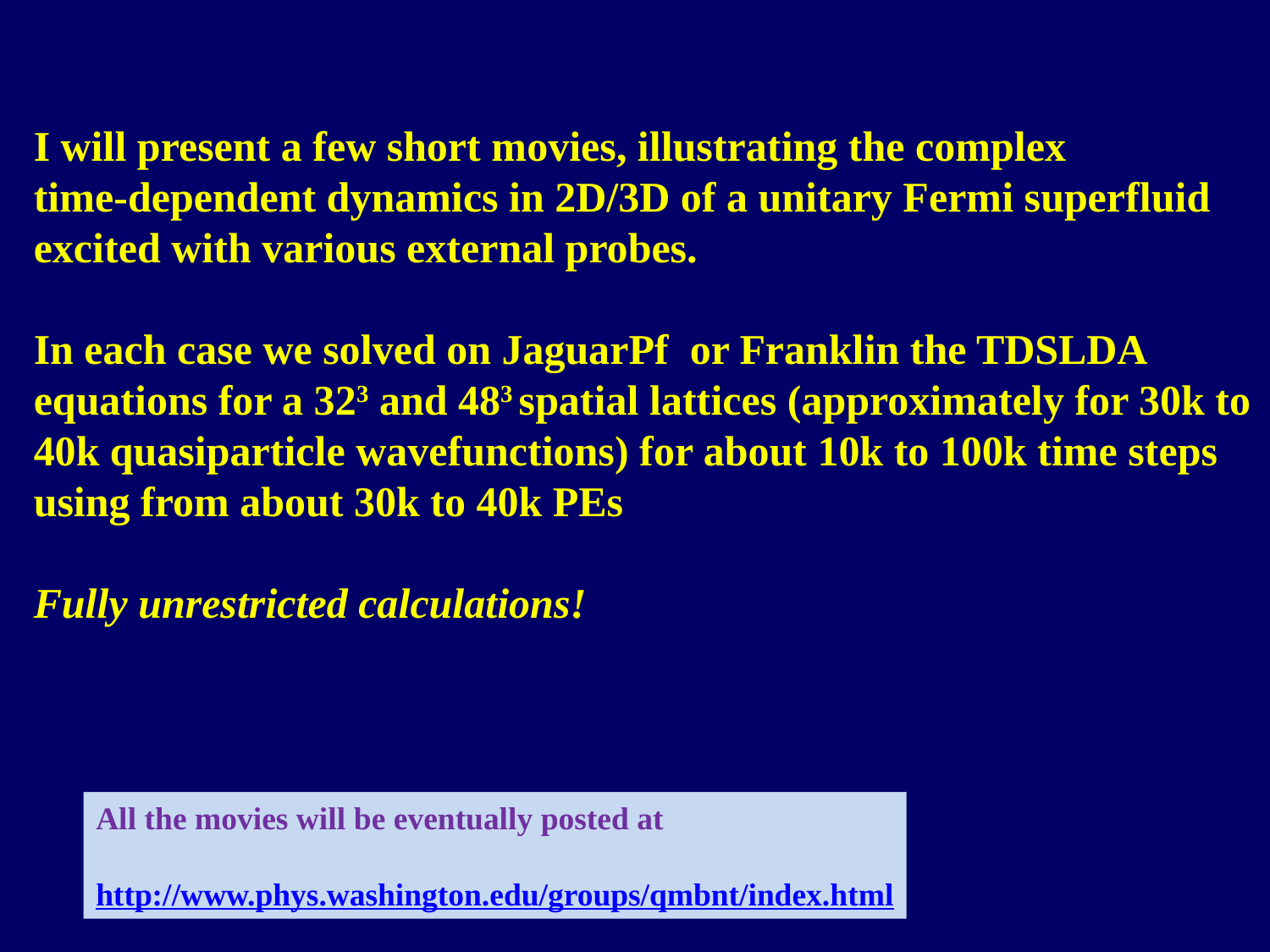

I will present a few short movies, illustrating the complex
time-dependent dynamics in 2D/3D of a unitary Fermi superfluid
excited with various external probes.

In each case we solved on JaguarPf  or Franklin the TDSLDA equations for a 323 and 483 spatial lattices (approximately for 30k to 40k quasiparticle wavefunctions) for about 10k to 100k time steps using from about 30k to 40k PEs

Fully unrestricted calculations!

All the movies will be eventually posted at

http://www.phys.washington.edu/groups/qmbnt/index.html